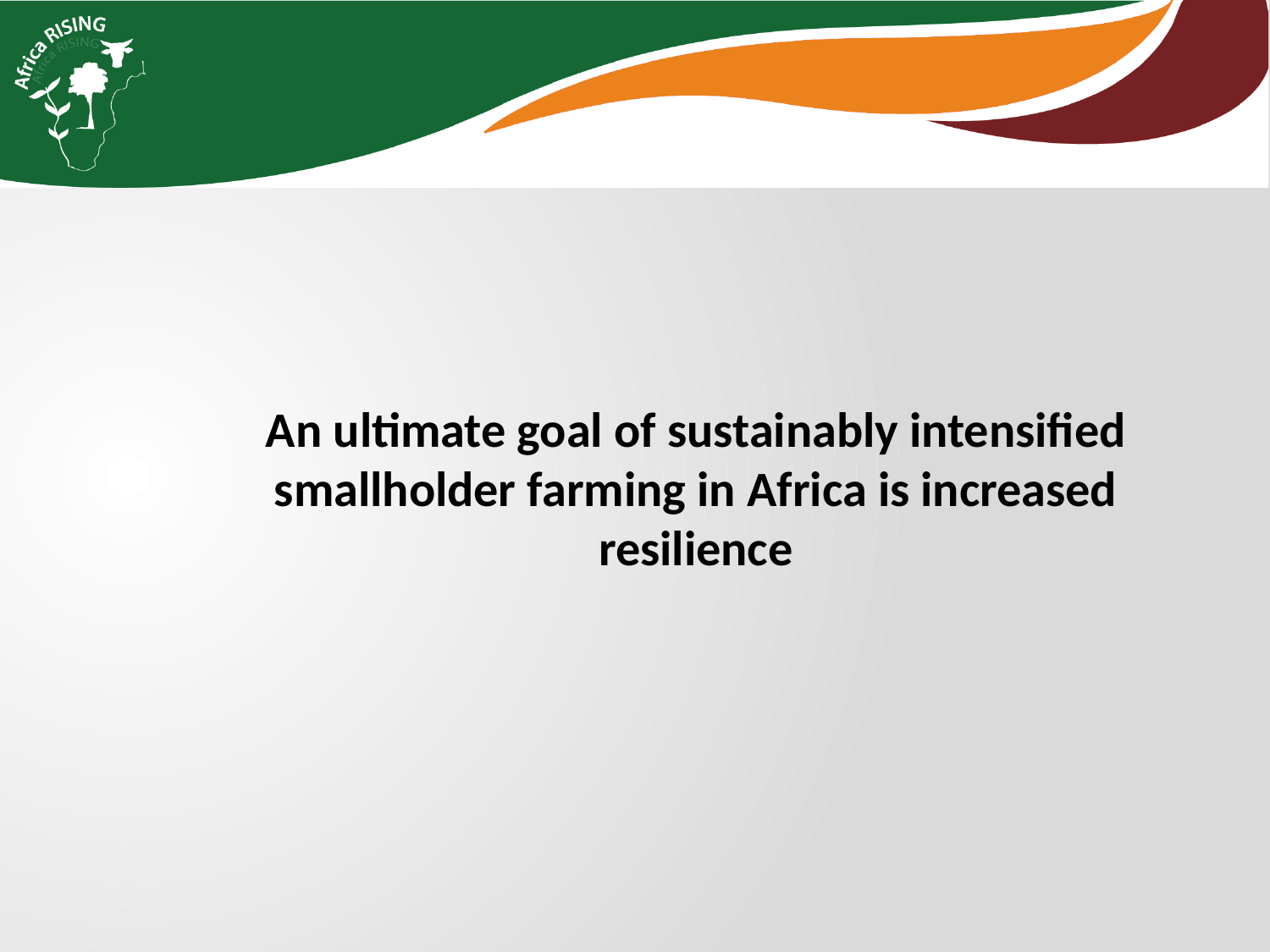

An ultimate goal of sustainably intensified smallholder farming in Africa is increased resilience